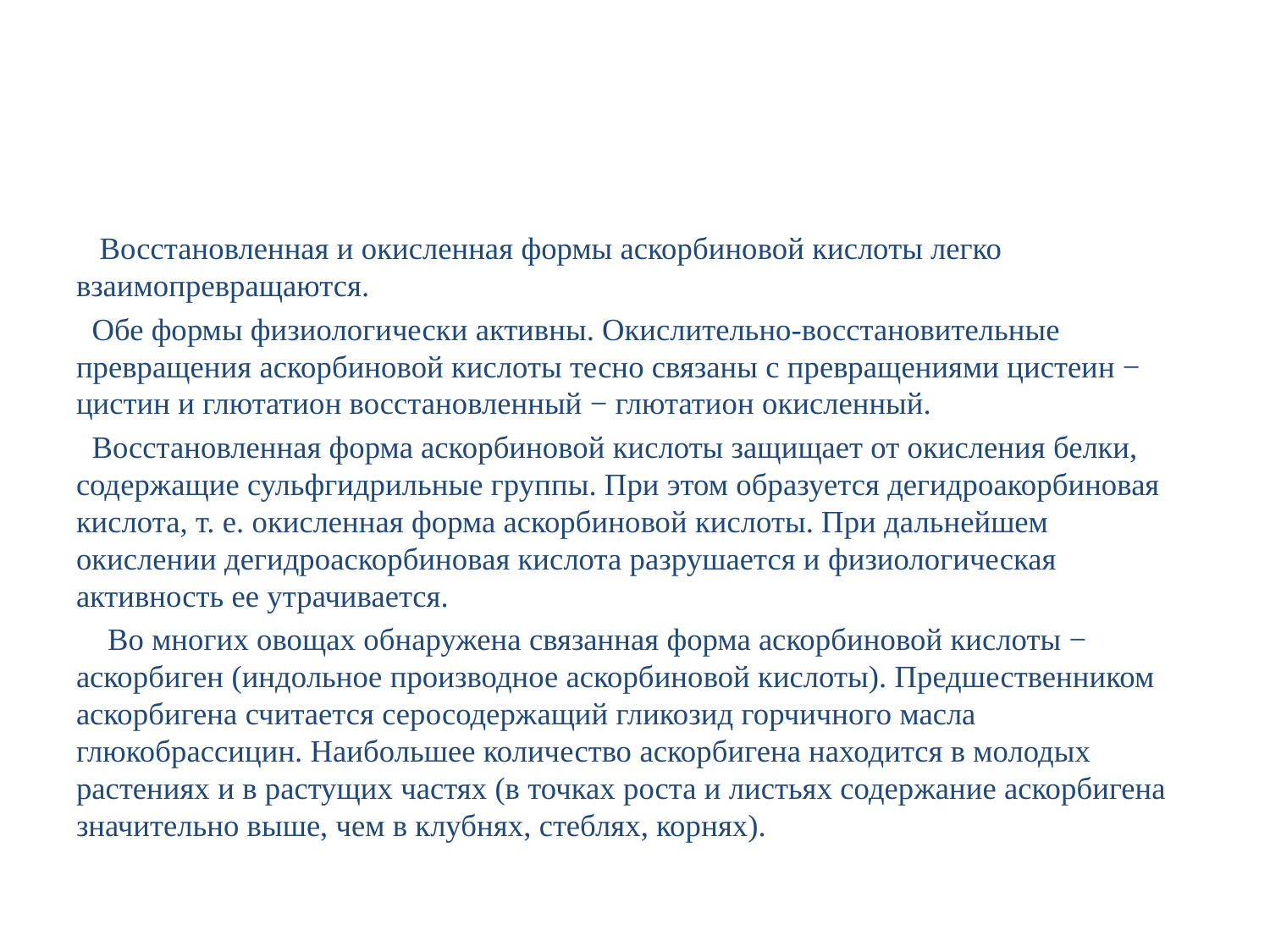

#
   Восстановленная и окисленная формы аскорбиновой кислоты легко взаимопревращаются.
  Обе формы физиологически активны. Окислительно-восстановительные превращения аскорбиновой кислоты тесно связаны с превращениями цистеин − цистин и глютатион восстановленный − глютатион окисленный.
  Восстановленная форма аскорбиновой кислоты защищает от окисления белки, содержащие сульфгидрильные группы. При этом образуется дегидроакорбиновая кислота, т. е. окисленная форма аскорбиновой кислоты. При дальнейшем окислении дегидроаскорбиновая кислота разрушается и физиологическая активность ее утрачивается.
    Во многих овощах обнаружена связанная форма аскорбиновой кислоты − аскорбиген (индольное производное аскорбиновой кислоты). Предшественником аскорбигена считается серосодержащий гликозид горчичного масла глюкобрассицин. Наибольшее количество аскорбигена находится в молодых растениях и в растущих частях (в точках роста и листьях содержание аскорбигена значительно выше, чем в клубнях, стеблях, корнях).